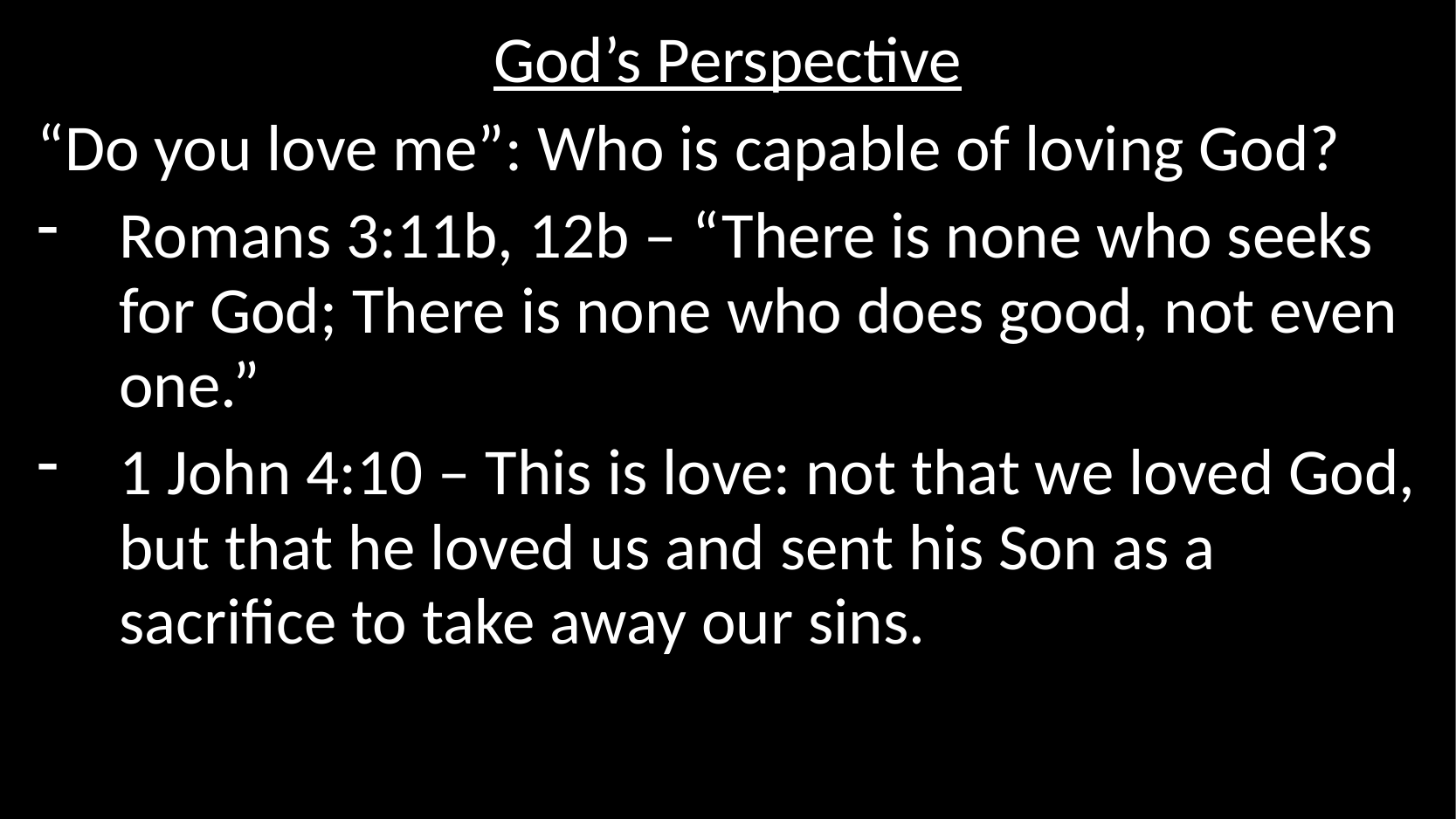

God’s Perspective
“Do you love me”: Who is capable of loving God?
Romans 3:11b, 12b – “There is none who seeks for God; There is none who does good, not even one.”
1 John 4:10 – This is love: not that we loved God, but that he loved us and sent his Son as a sacrifice to take away our sins.

#